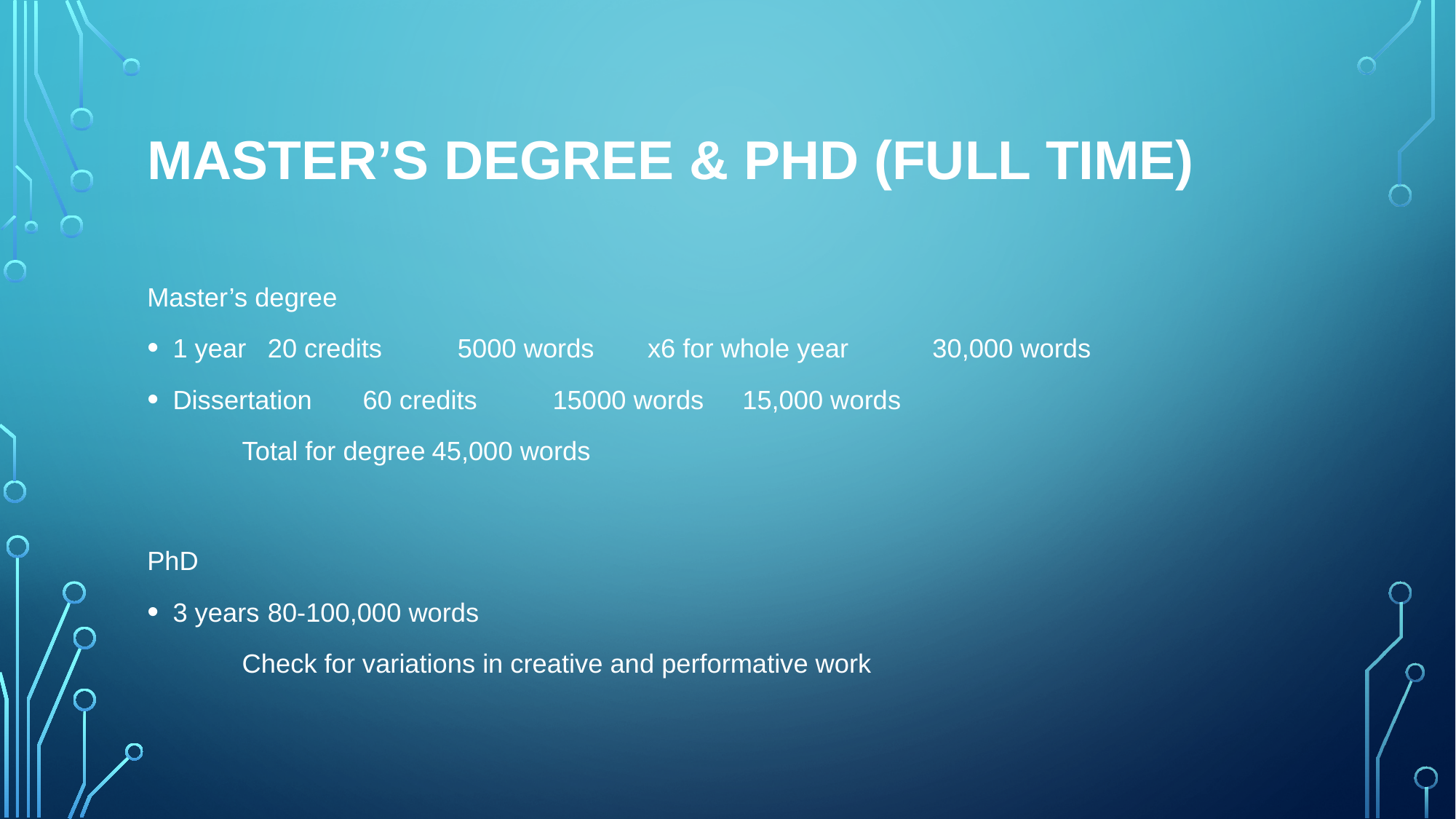

# Master’s degree & PhD (full time)
Master’s degree
1 year		20 credits	5000 words	x6 for whole year		30,000 words
Dissertation	60 credits	15000 words				15,000 words
						Total for degree		45,000 words

PhD
3 years		80-100,000 words
			Check for variations in creative and performative work